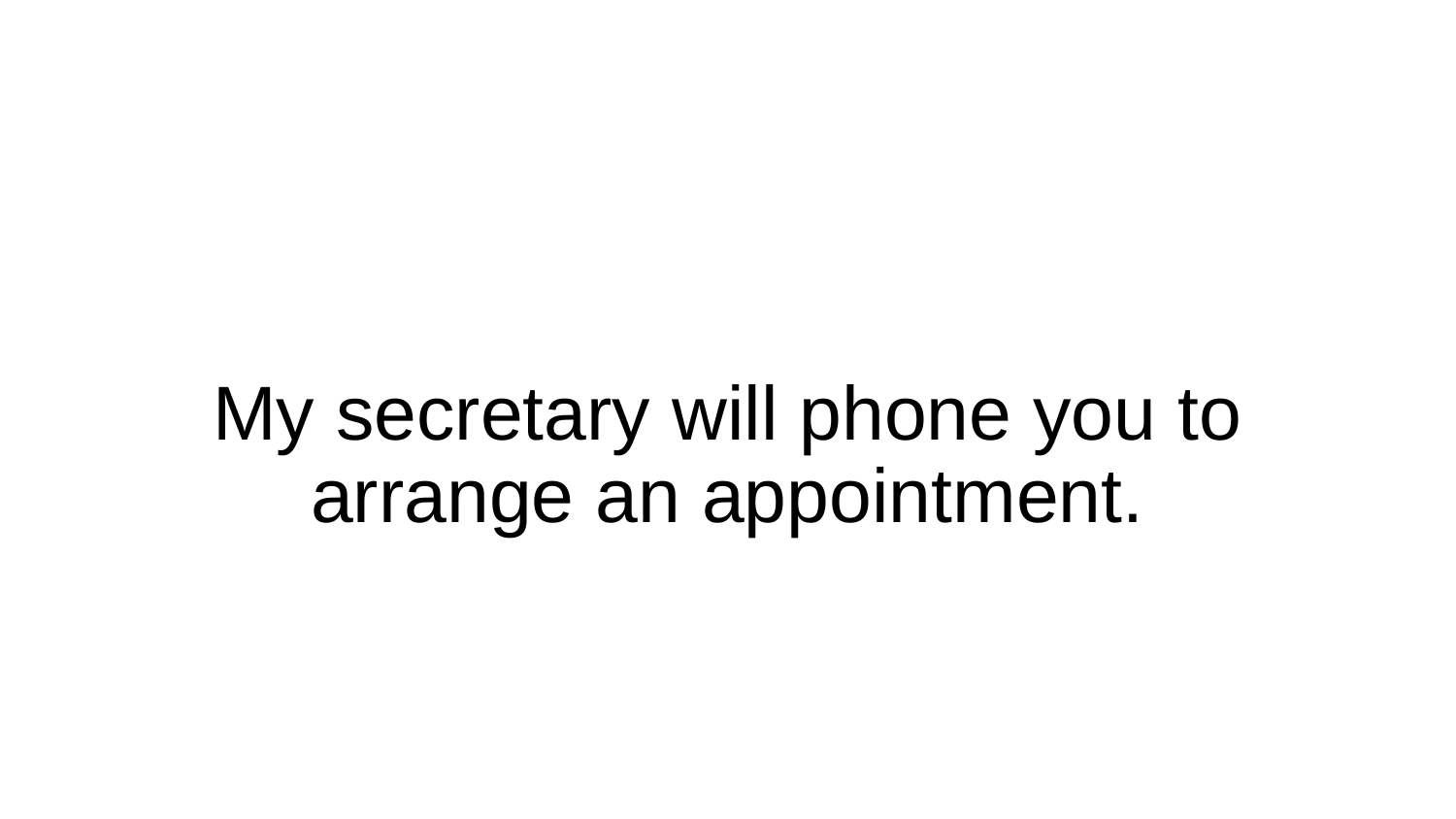

# My secretary will phone you to arrange an appointment.